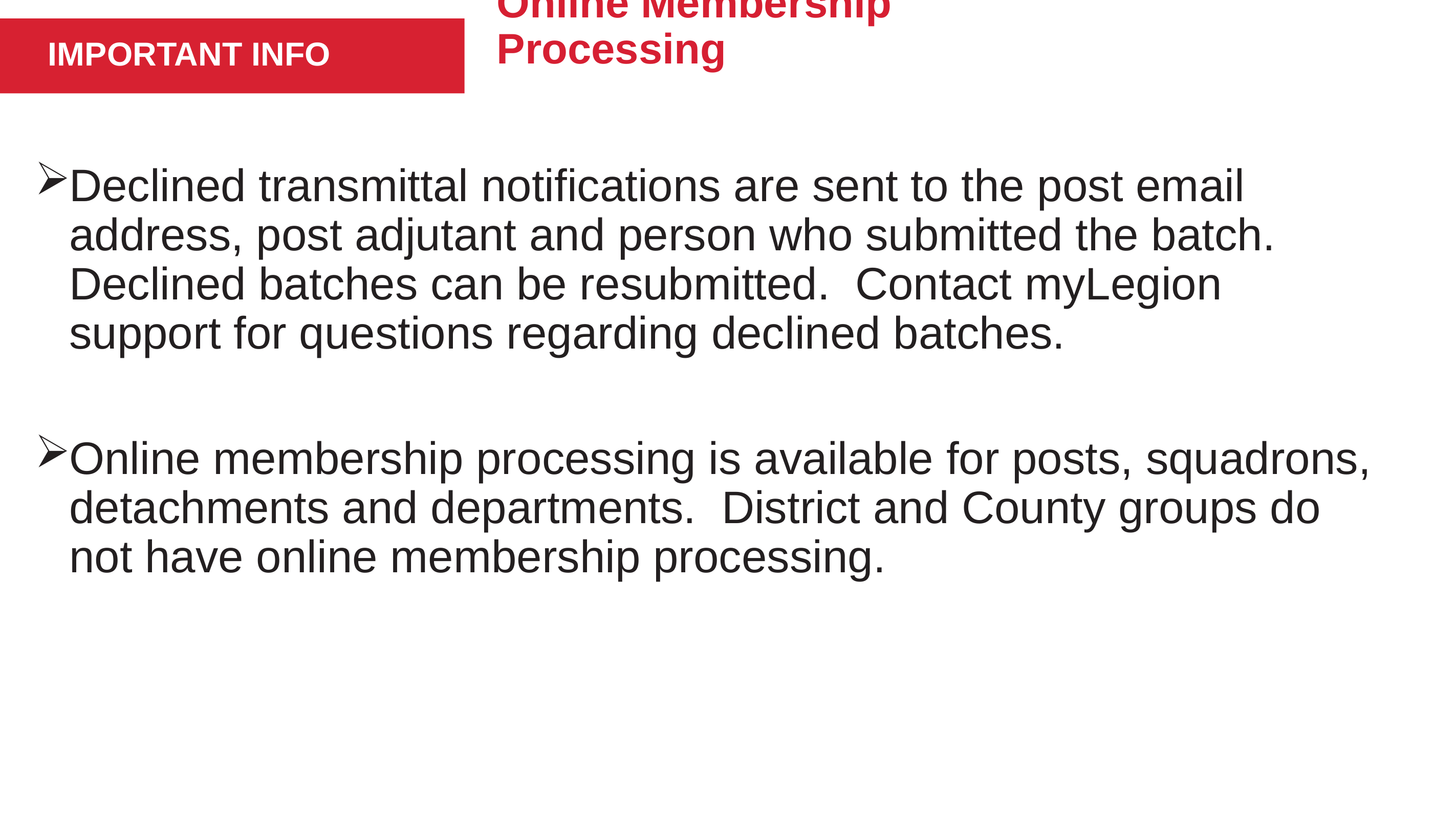

Online Membership Processing
IMPORTANT INFO

Declined transmittal notifications are sent to the post email address, post adjutant and person who submitted the batch.  Declined batches can be resubmitted.  Contact myLegion support for questions regarding declined batches.

Online membership processing is available for posts, squadrons, detachments and departments.  District and County groups do not have online membership processing.